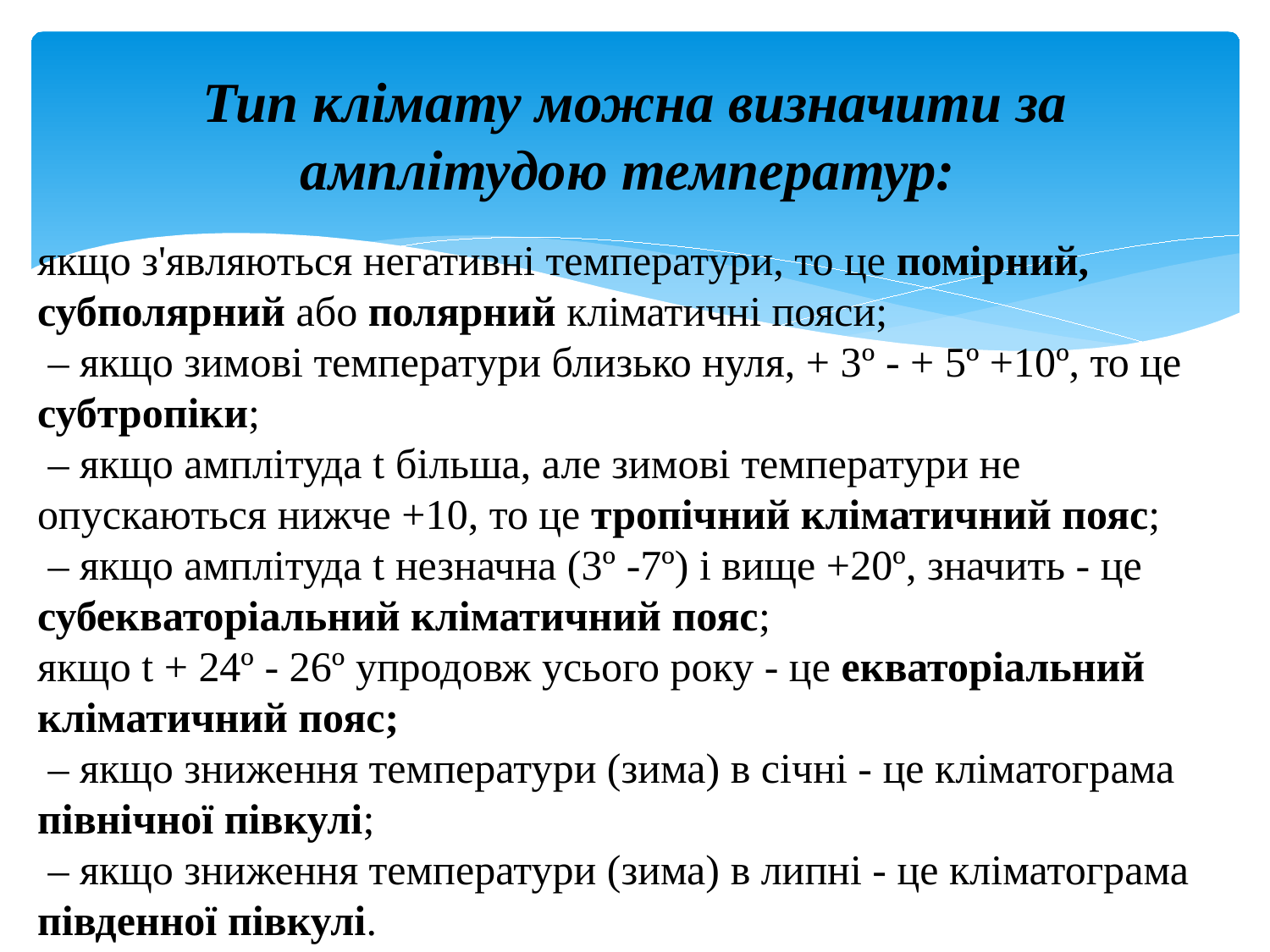

# Тип клімату можна визначити за амплітудою температур:
якщо з'являються негативні температури, то це помірний, субполярний або полярний кліматичні пояси; 
 – якщо зимові температури близько нуля, + 3º - + 5º +10º, то це субтропіки;  
 – якщо амплітуда t більша, але зимові температури не опускаються нижче +10, то це тропічний кліматичний пояс;  
 – якщо амплітуда t незначна (3º -7º) і вище +20º, значить - це субекваторіальний кліматичний пояс;  
якщо t + 24º - 26º упродовж усього року - це екваторіальний кліматичний пояс;
 – якщо зниження температури (зима) в січні - це кліматограма північної півкулі; 
 – якщо зниження температури (зима) в липні - це кліматограма південної півкулі.